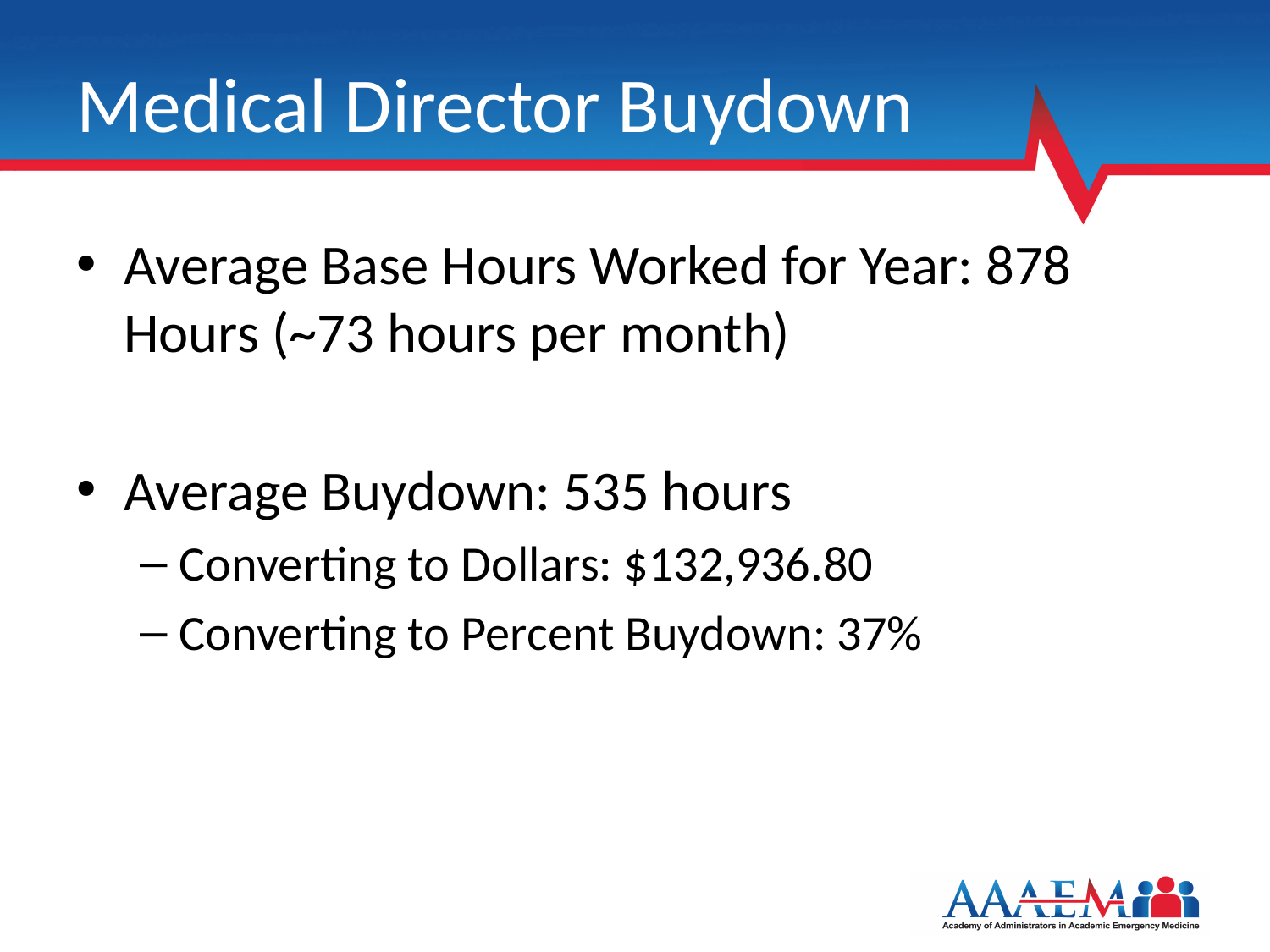

# Medical Director Buydown
Average Base Hours Worked for Year: 878 Hours (~73 hours per month)

Average Buydown: 535 hours
Converting to Dollars: $132,936.80
Converting to Percent Buydown: 37%